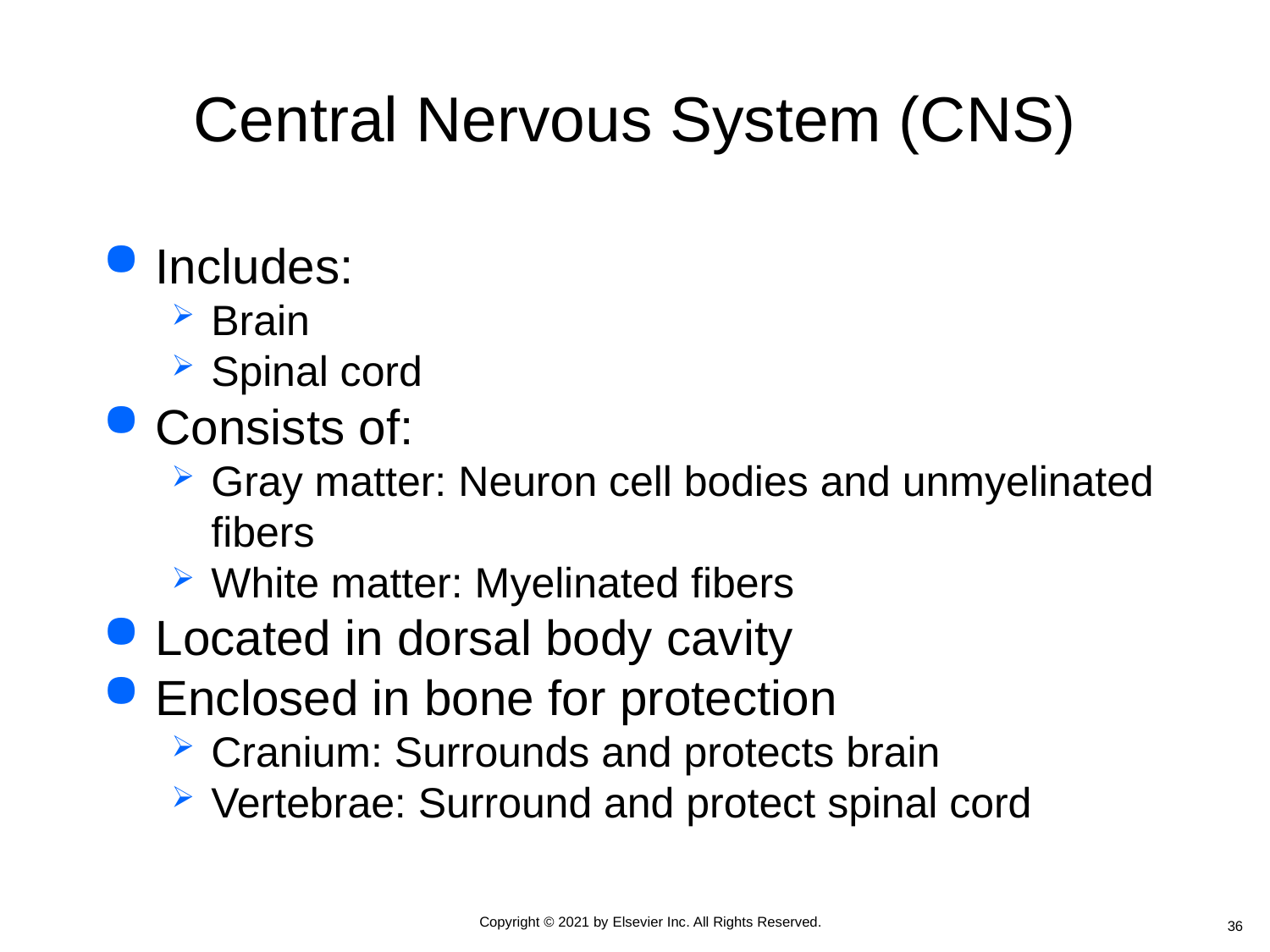

# Central Nervous System (CNS)
Includes:
Brain
Spinal cord
Consists of:
Gray matter: Neuron cell bodies and unmyelinated fibers
White matter: Myelinated fibers
Located in dorsal body cavity
Enclosed in bone for protection
Cranium: Surrounds and protects brain
Vertebrae: Surround and protect spinal cord
36